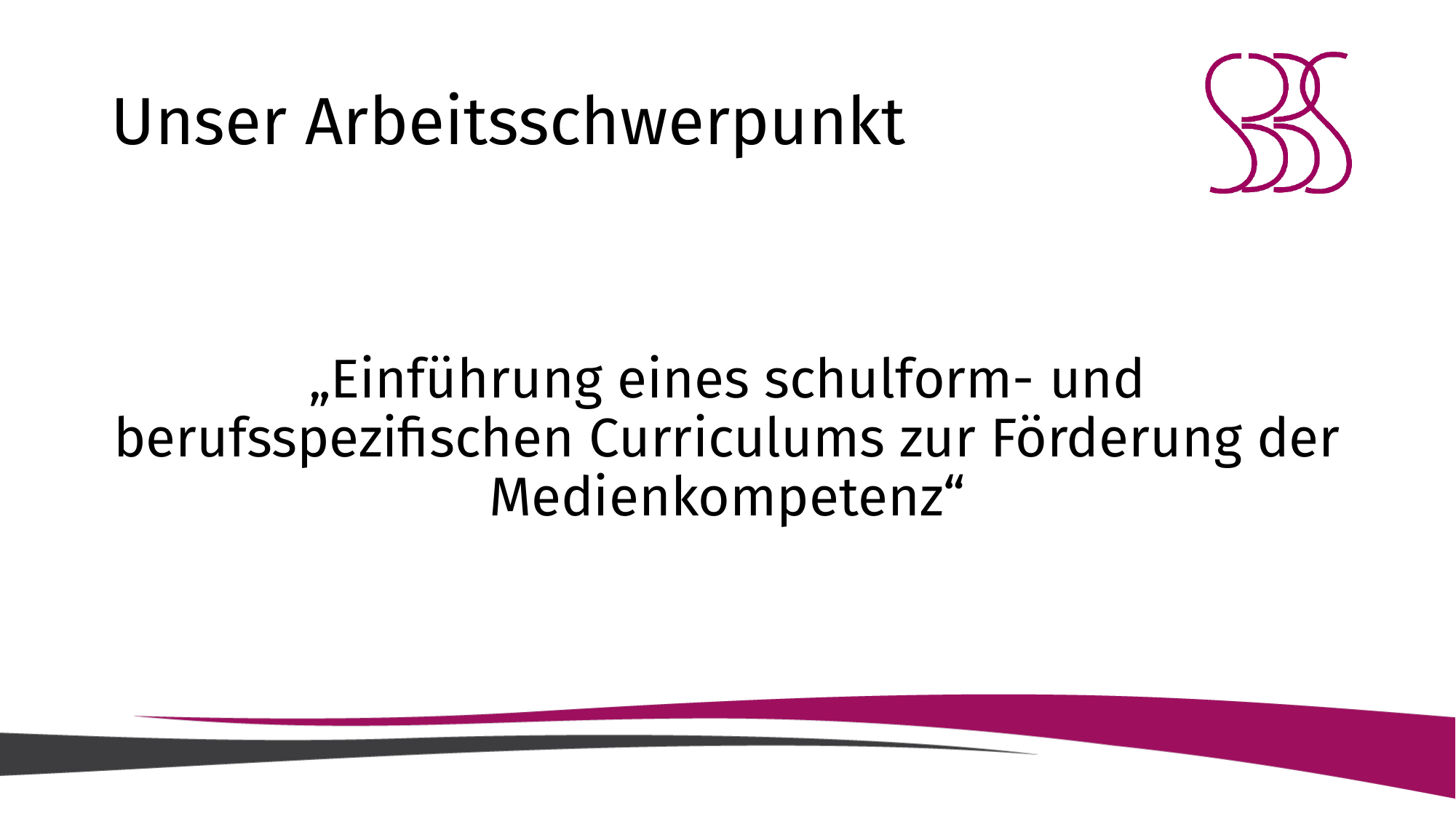

# Unser Arbeitsschwerpunkt

„Einführung eines schulform- und berufsspezifischen Curriculums zur Förderung der Medienkompetenz“